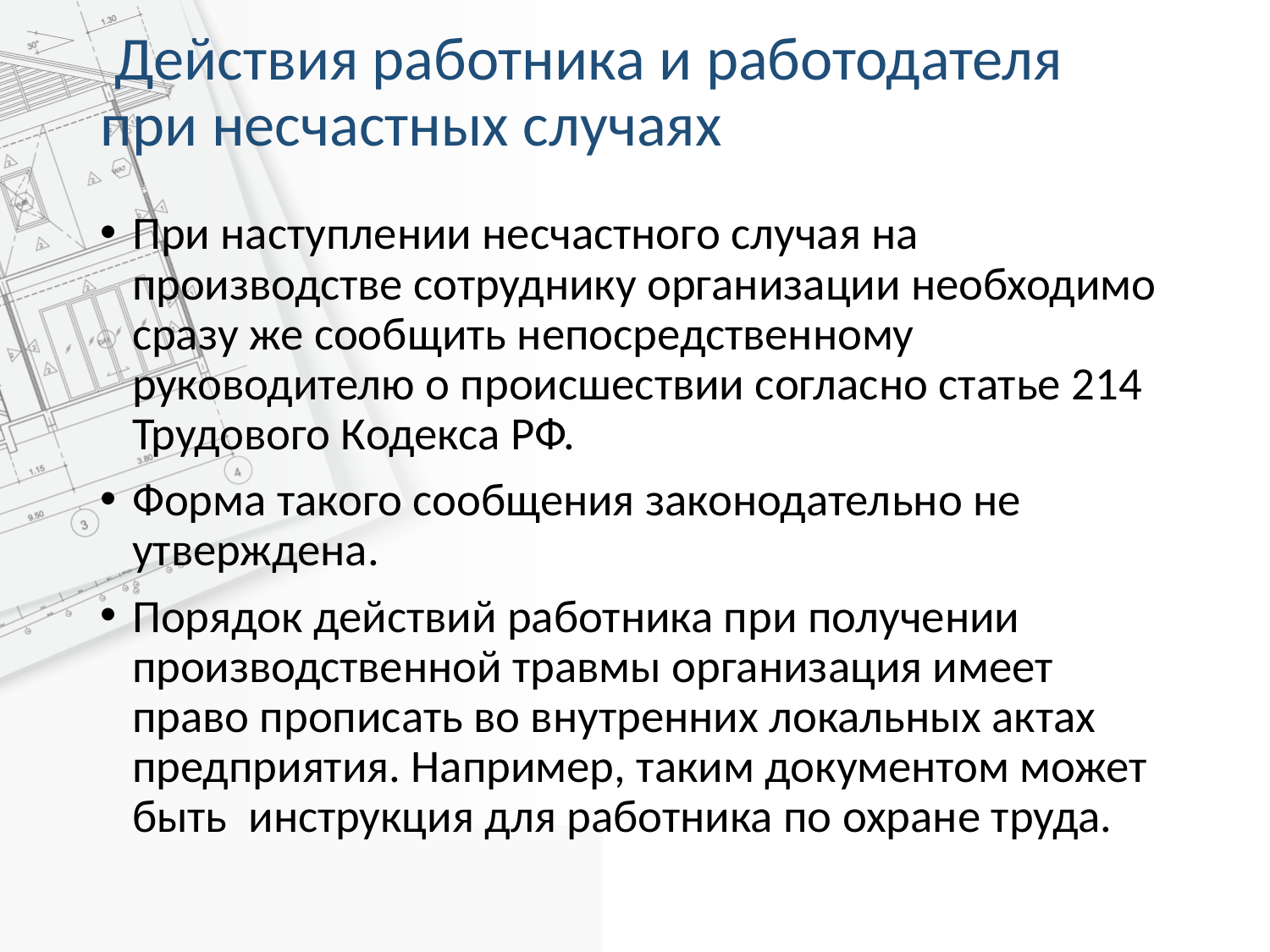

# Действия работника и работодателя при несчастных случаях
При наступлении несчастного случая на производстве сотруднику организации необходимо сразу же сообщить непосредственному руководителю о происшествии согласно статье 214 Трудового Кодекса РФ.
Форма такого сообщения законодательно не утверждена.
Порядок действий работника при получении производственной травмы организация имеет право прописать во внутренних локальных актах предприятия. Например, таким документом может быть  инструкция для работника по охране труда.